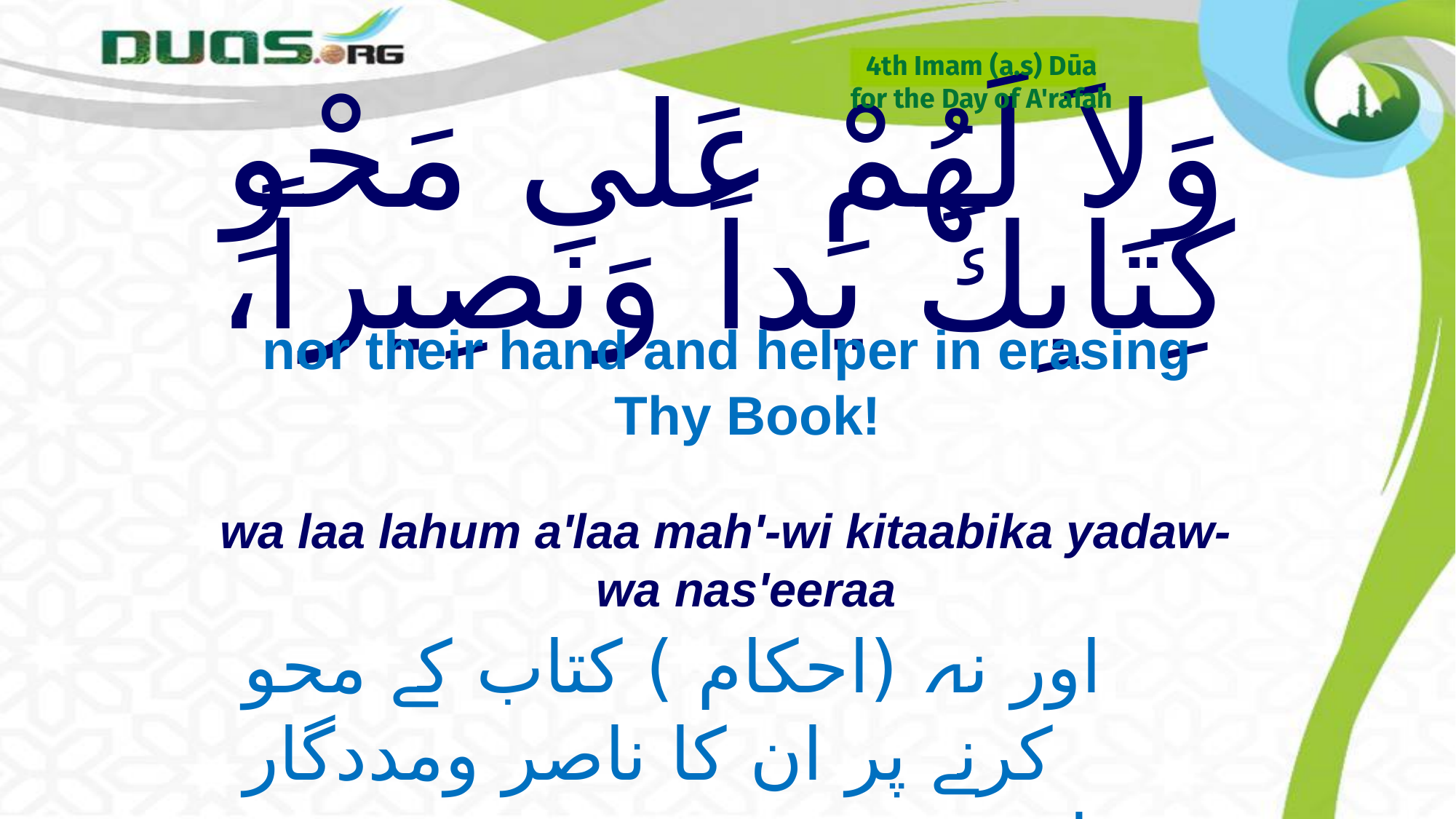

4th Imam (a.s) Dūa
for the Day of A'rafah
# وَلاَ لَهُمْ عَلى مَحْوِ كِتَابِكَ يَداً وَنَصِيراً،
nor their hand and helper in erasing Thy Book!
wa laa lahum a'laa mah'-wi kitaabika yadaw-wa nas'eeraa
اور نہ (احکام ) کتاب کے محو کرنے پر ان کا ناصر ومددگار
                              قرار دے